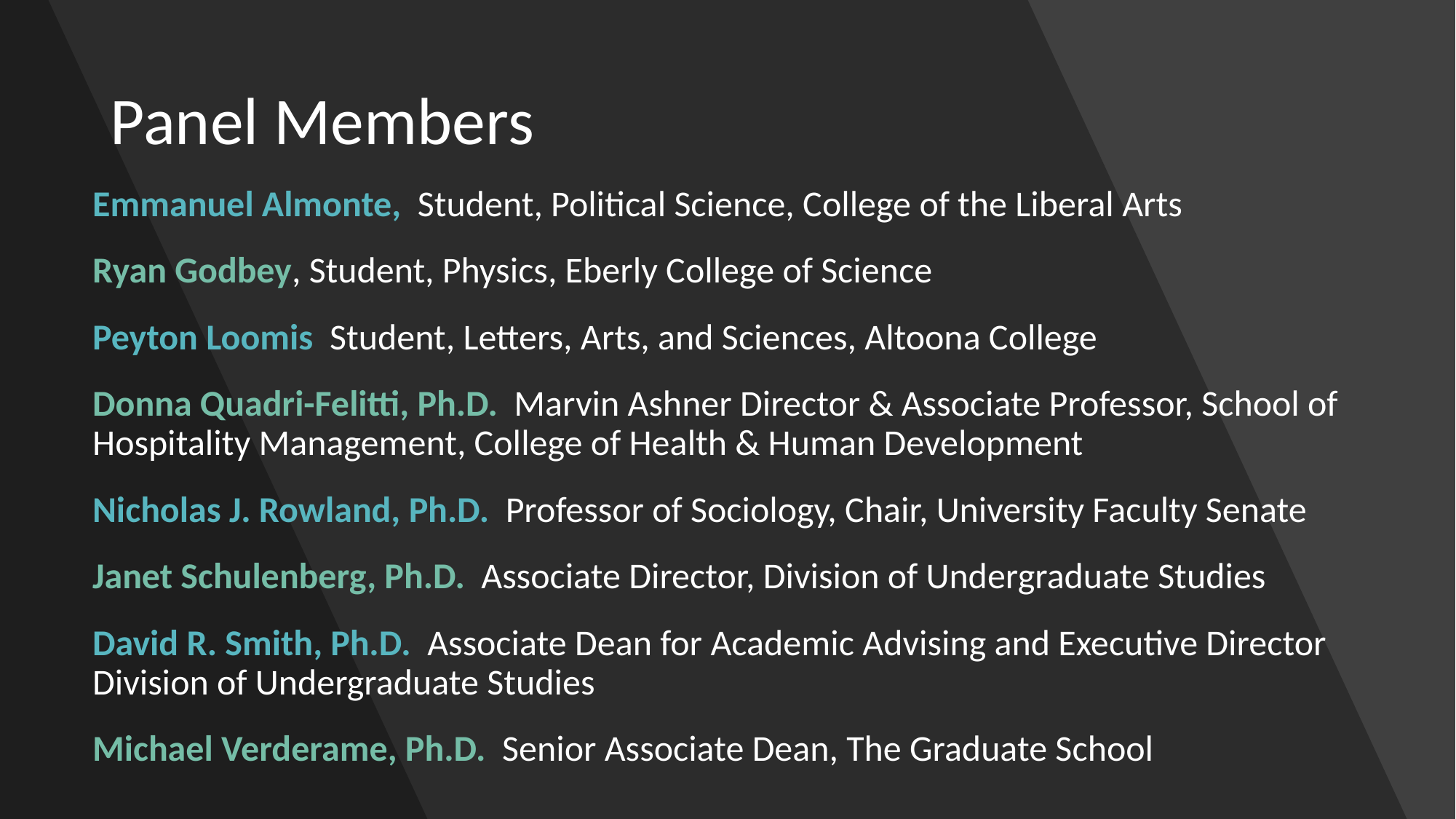

# Panel Members
Emmanuel Almonte,  Student, Political Science, College of the Liberal Arts
Ryan Godbey, Student, Physics, Eberly College of Science
Peyton Loomis  Student, Letters, Arts, and Sciences, Altoona College
Donna Quadri-Felitti, Ph.D.  Marvin Ashner Director & Associate Professor, School of Hospitality Management, College of Health & Human Development
Nicholas J. Rowland, Ph.D.  Professor of Sociology, Chair, University Faculty Senate
Janet Schulenberg, Ph.D.  Associate Director, Division of Undergraduate Studies
David R. Smith, Ph.D.  Associate Dean for Academic Advising and Executive Director Division of Undergraduate Studies
Michael Verderame, Ph.D.  Senior Associate Dean, The Graduate School